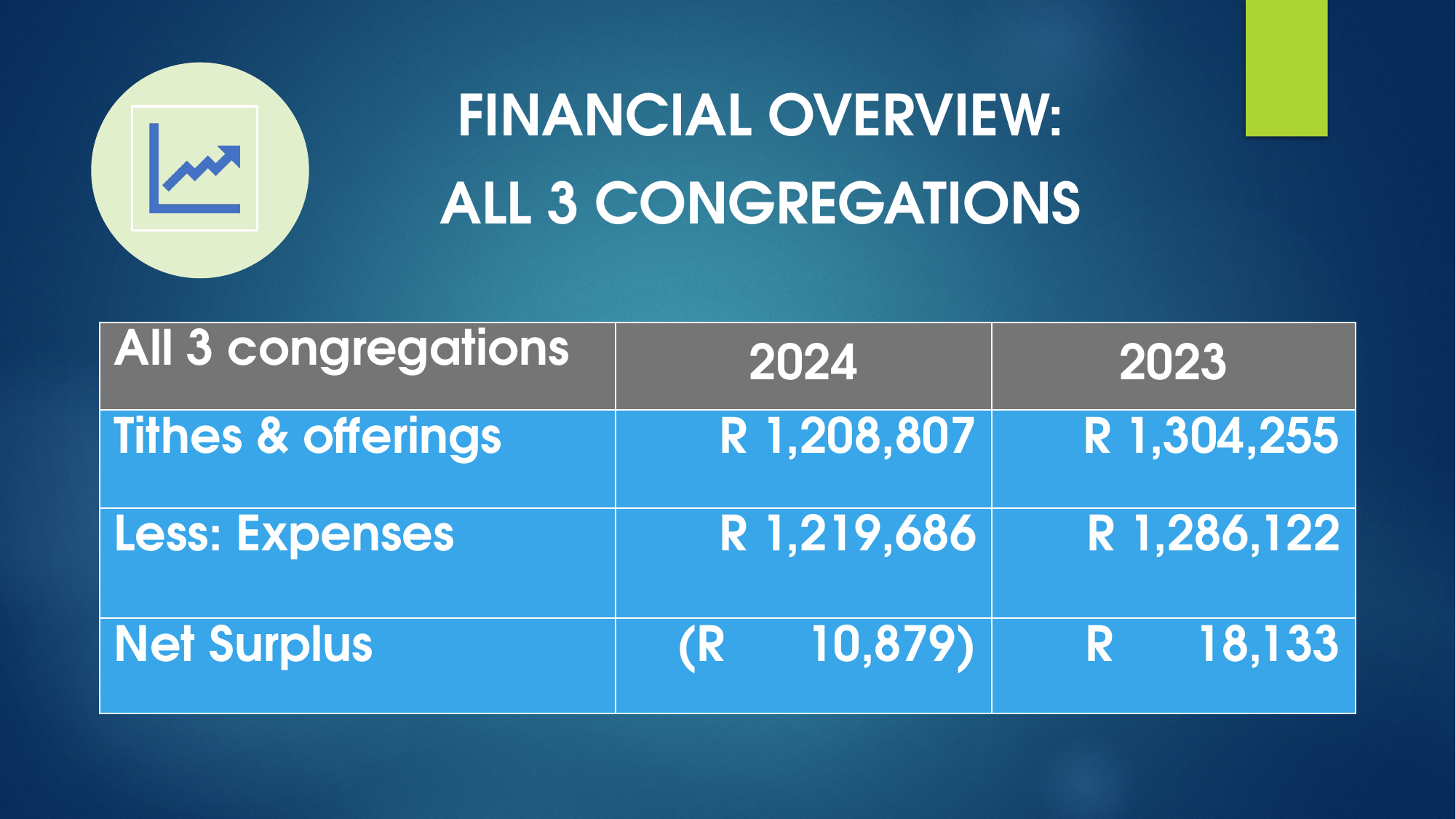

Financial Overview:
All 3 Congregations

| All 3 congregations | 2024 | 2023 |
| --- | --- | --- |
| Tithes & offerings | R 1,208,807 | R 1,304,255 |
| Less: Expenses | R 1,219,686 | R 1,286,122 |
| Net Surplus | (R 10,879) | R 18,133 |